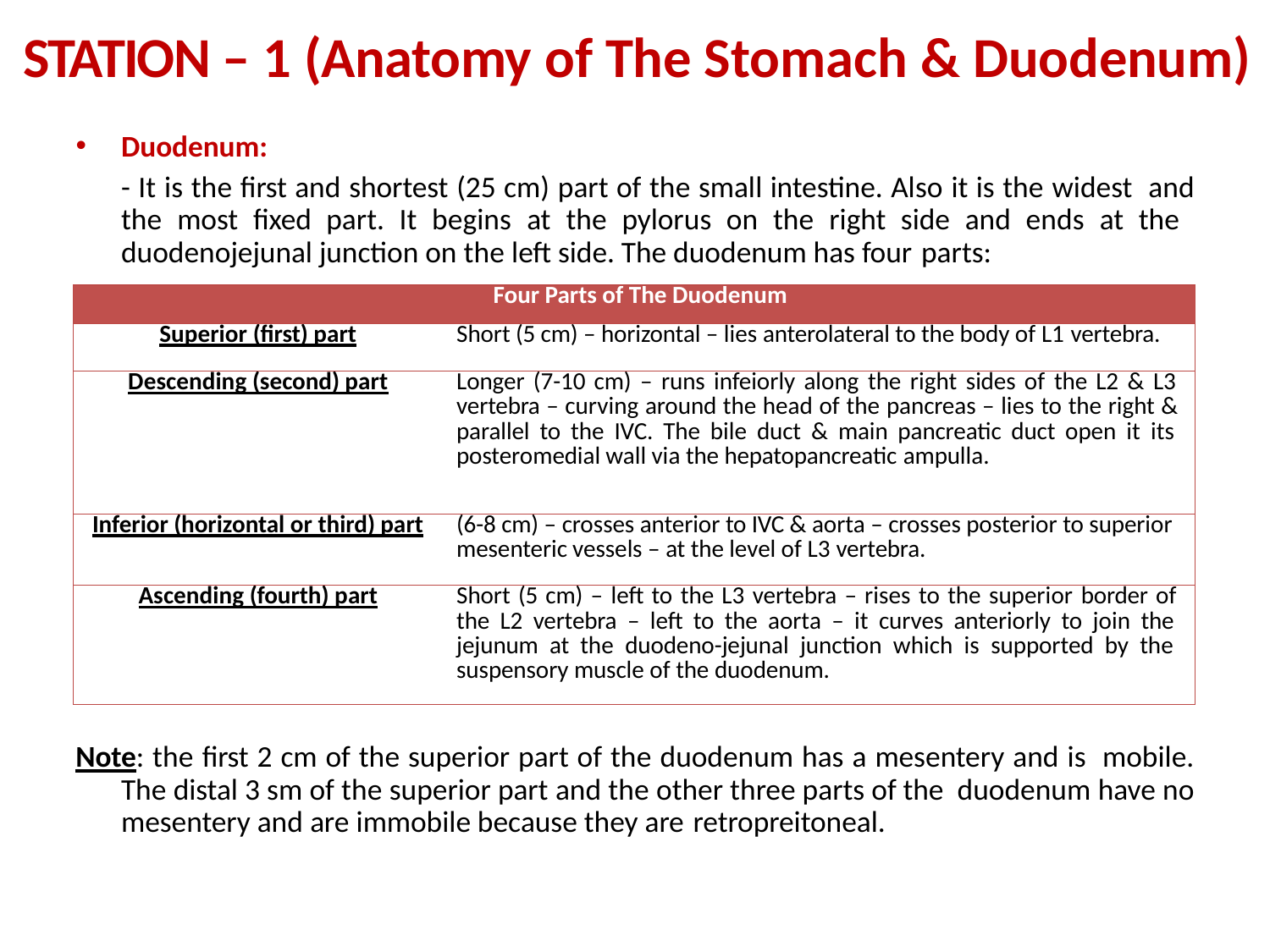

# STATION – 1 (Anatomy of The Stomach & Duodenum)
Duodenum:
- It is the first and shortest (25 cm) part of the small intestine. Also it is the widest  and the most fixed part. It begins at the pylorus on the right side and ends at the  duodenojejunal junction on the left side. The duodenum has four parts:
| Four Parts of The Duodenum |  |
| --- | --- |
| Superior (first) part | Short (5 cm) – horizontal – lies anterolateral to the body of L1 vertebra. |
| Descending (second) part | Longer (7-10 cm) – runs infeiorly along the right sides of the L2 & L3 vertebra – curving around the head of the pancreas – lies to the right & parallel to the IVC. The bile duct & main pancreatic duct open it its posteromedial wall via the hepatopancreatic ampulla. |
| Inferior (horizontal or third) part | (6-8 cm) – crosses anterior to IVC & aorta – crosses posterior to superior mesenteric vessels – at the level of L3 vertebra. |
| Ascending (fourth) part | Short (5 cm) – left to the L3 vertebra – rises to the superior border of the L2 vertebra – left to the aorta – it curves anteriorly to join the jejunum at the duodeno-jejunal junction which is supported by the suspensory muscle of the duodenum. |
Note: the first 2 cm of the superior part of the duodenum has a mesentery and is  mobile. The distal 3 sm of the superior part and the other three parts of the  duodenum have no mesentery and are immobile because they are retropreitoneal.